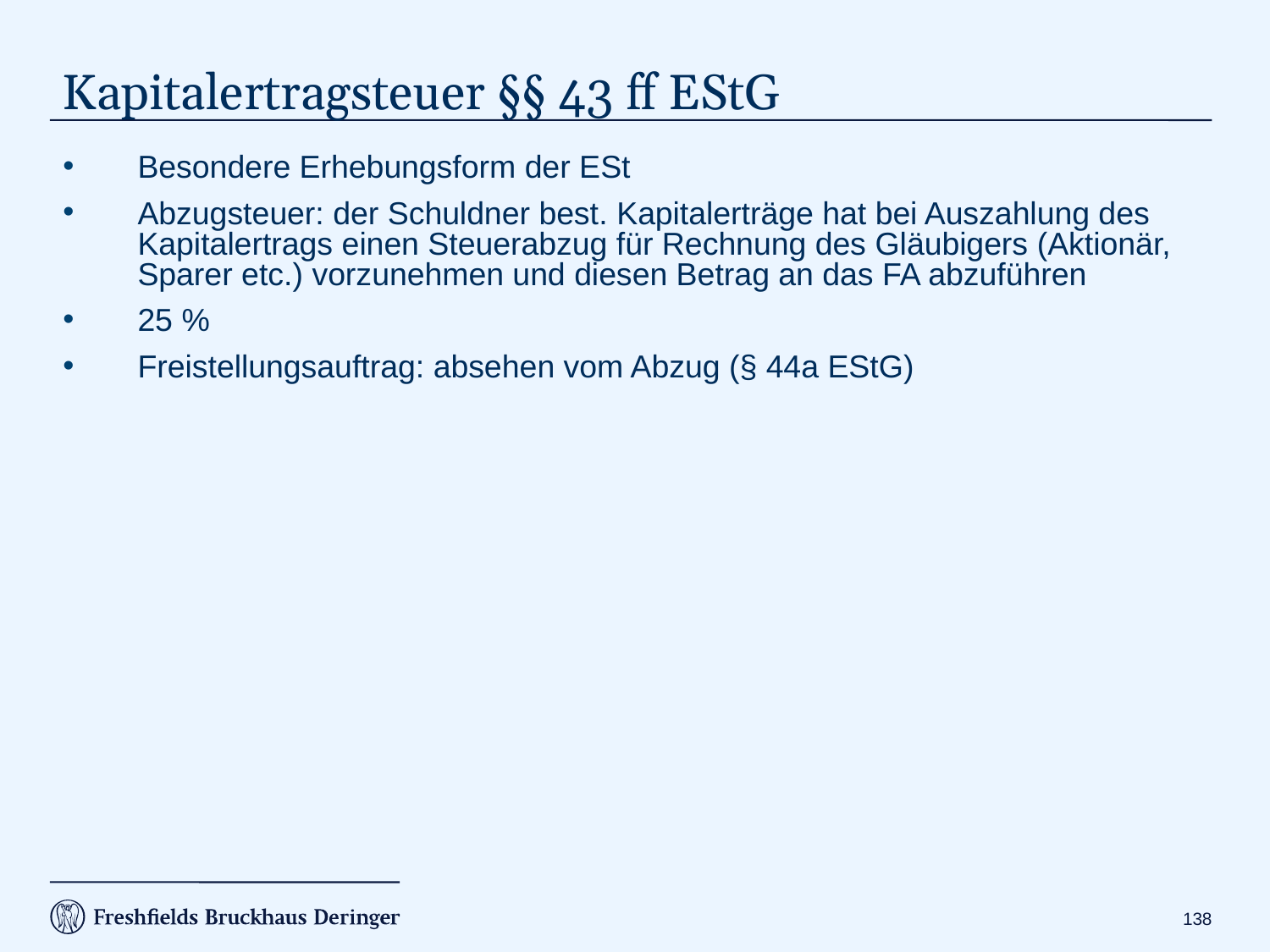

# Kapitalertragsteuer §§ 43 ff EStG
Besondere Erhebungsform der ESt
Abzugsteuer: der Schuldner best. Kapitalerträge hat bei Auszahlung des Kapitalertrags einen Steuerabzug für Rechnung des Gläubigers (Aktionär, Sparer etc.) vorzunehmen und diesen Betrag an das FA abzuführen
25 %
Freistellungsauftrag: absehen vom Abzug (§ 44a EStG)
138